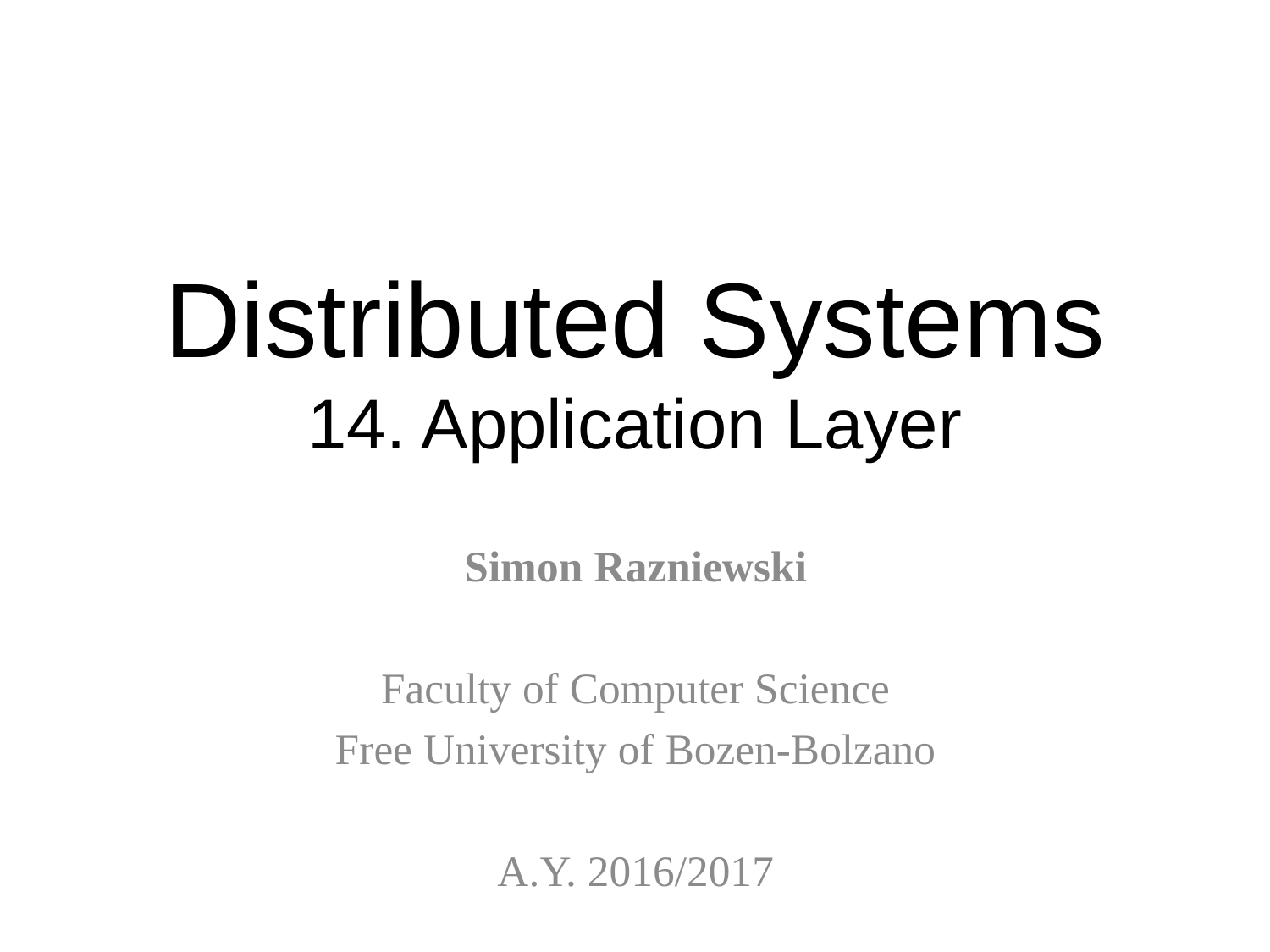

# Distributed Systems 14. Application Layer
Simon Razniewski

Faculty of Computer Science
Free University of Bozen-Bolzano

A.Y. 2016/2017